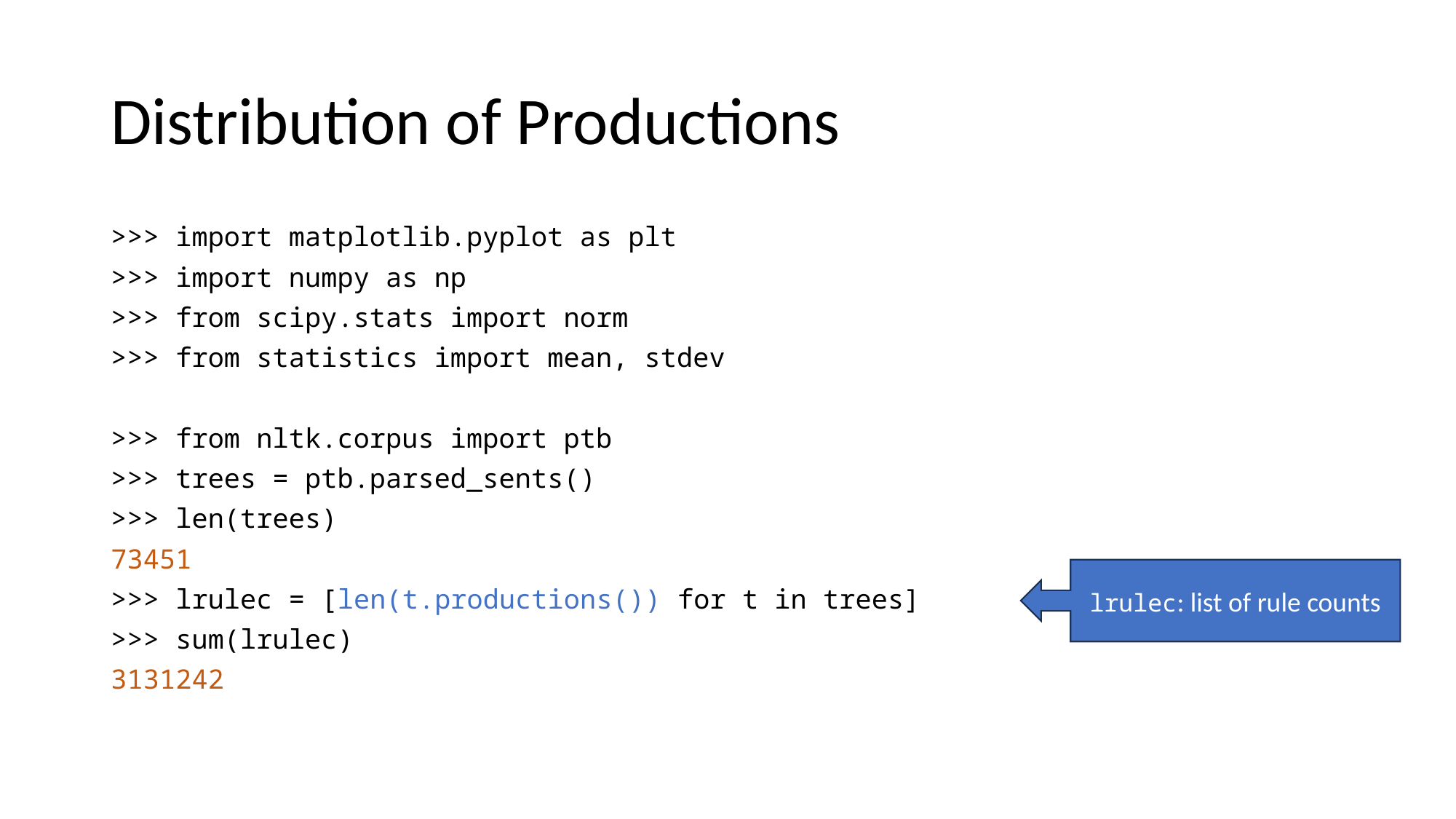

# Distribution of Productions
>>> import matplotlib.pyplot as plt
>>> import numpy as np
>>> from scipy.stats import norm
>>> from statistics import mean, stdev

>>> from nltk.corpus import ptb
>>> trees = ptb.parsed_sents()
>>> len(trees)
73451
>>> lrulec = [len(t.productions()) for t in trees]
>>> sum(lrulec)
3131242
lrulec: list of rule counts